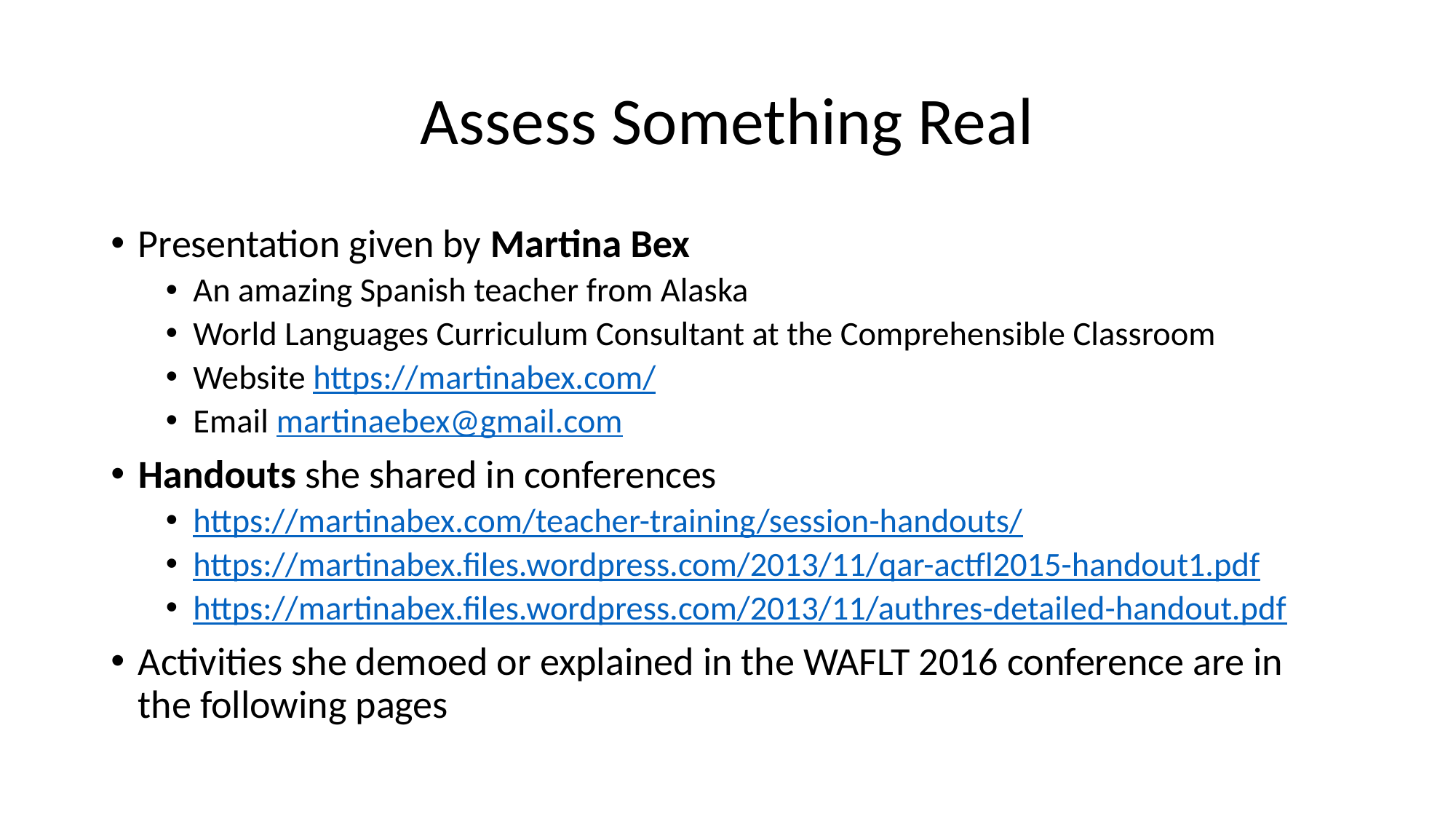

# Assess Something Real
Presentation given by Martina Bex
An amazing Spanish teacher from Alaska
World Languages Curriculum Consultant at the Comprehensible Classroom
Website https://martinabex.com/
Email martinaebex@gmail.com
Handouts she shared in conferences
https://martinabex.com/teacher-training/session-handouts/
https://martinabex.files.wordpress.com/2013/11/qar-actfl2015-handout1.pdf
https://martinabex.files.wordpress.com/2013/11/authres-detailed-handout.pdf
Activities she demoed or explained in the WAFLT 2016 conference are in the following pages